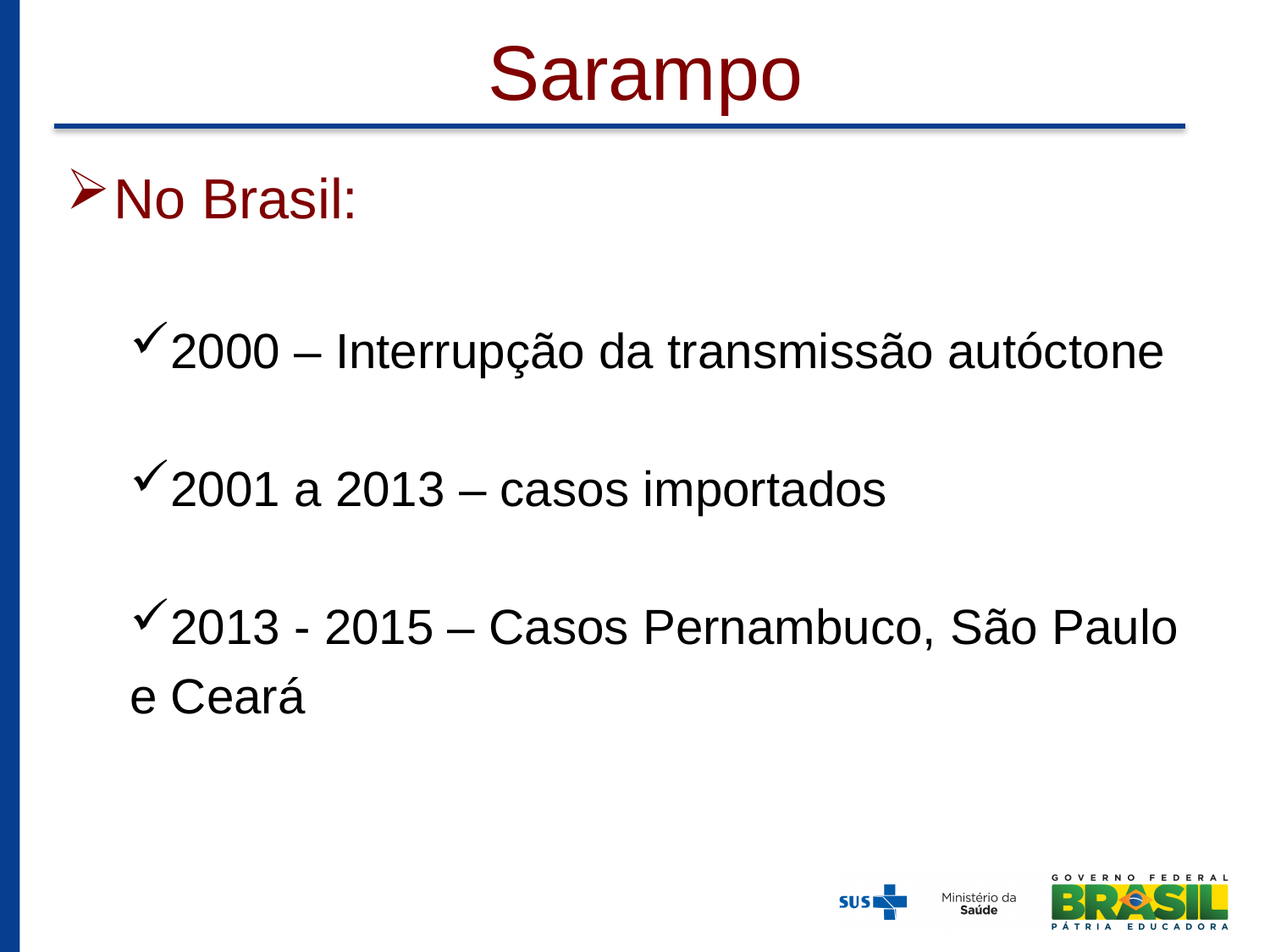

# Sarampo
No Brasil:

2000 – Interrupção da transmissão autóctone

2001 a 2013 – casos importados

2013 - 2015 – Casos Pernambuco, São Paulo
e Ceará